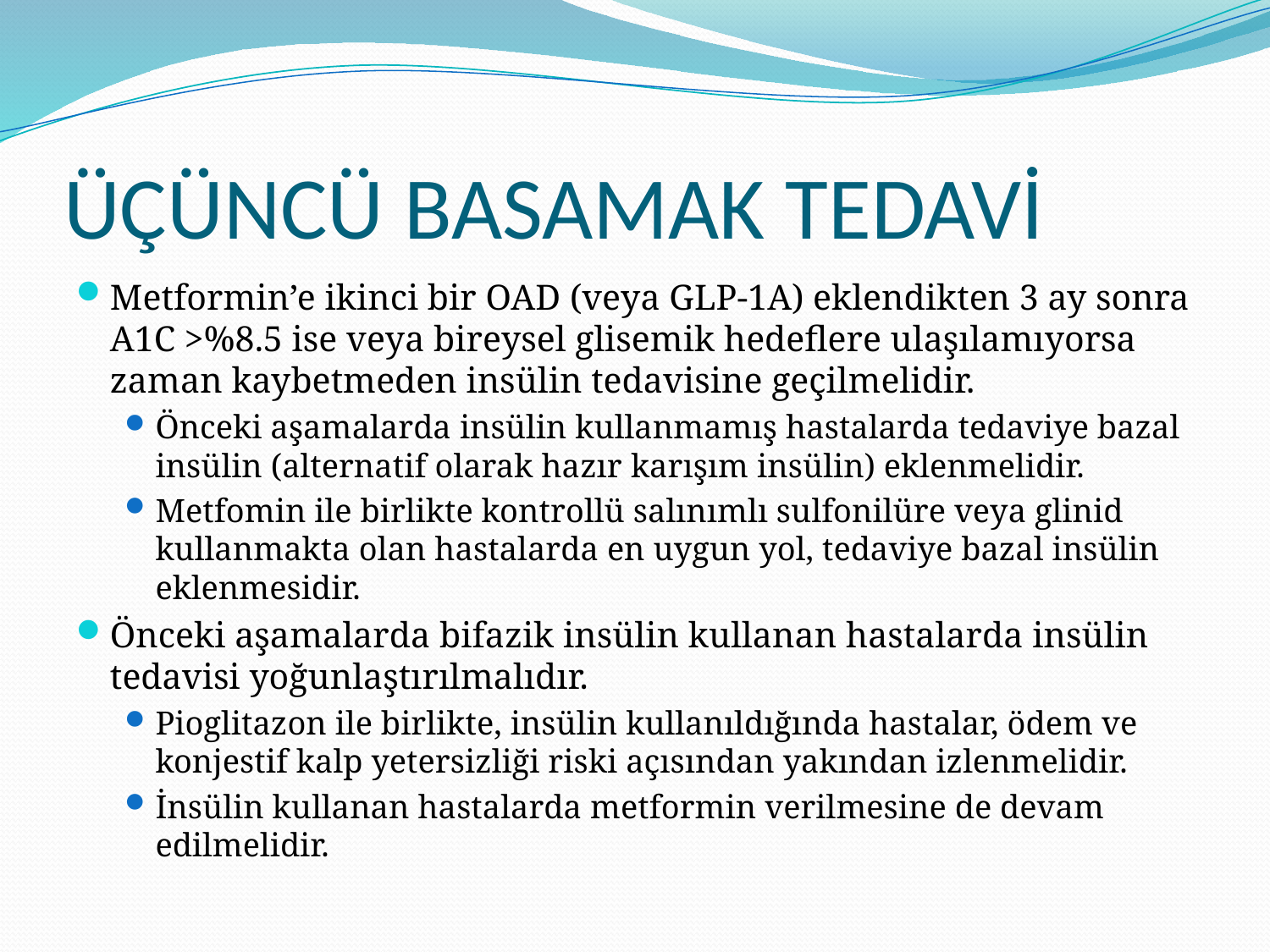

# ÜÇÜNCÜ BASAMAK TEDAVİ
Metformin’e ikinci bir OAD (veya GLP-1A) eklendikten 3 ay sonra A1C >%8.5 ise veya bireysel glisemik hedeflere ulaşılamıyorsa zaman kaybetmeden insülin tedavisine geçilmelidir.
Önceki aşamalarda insülin kullanmamış hastalarda tedaviye bazal insülin (alternatif olarak hazır karışım insülin) eklenmelidir.
Metfomin ile birlikte kontrollü salınımlı sulfonilüre veya glinid kullanmakta olan hastalarda en uygun yol, tedaviye bazal insülin eklenmesidir.
Önceki aşamalarda bifazik insülin kullanan hastalarda insülin tedavisi yoğunlaştırılmalıdır.
Pioglitazon ile birlikte, insülin kullanıldığında hastalar, ödem ve konjestif kalp yetersizliği riski açısından yakından izlenmelidir.
İnsülin kullanan hastalarda metformin verilmesine de devam edilmelidir.